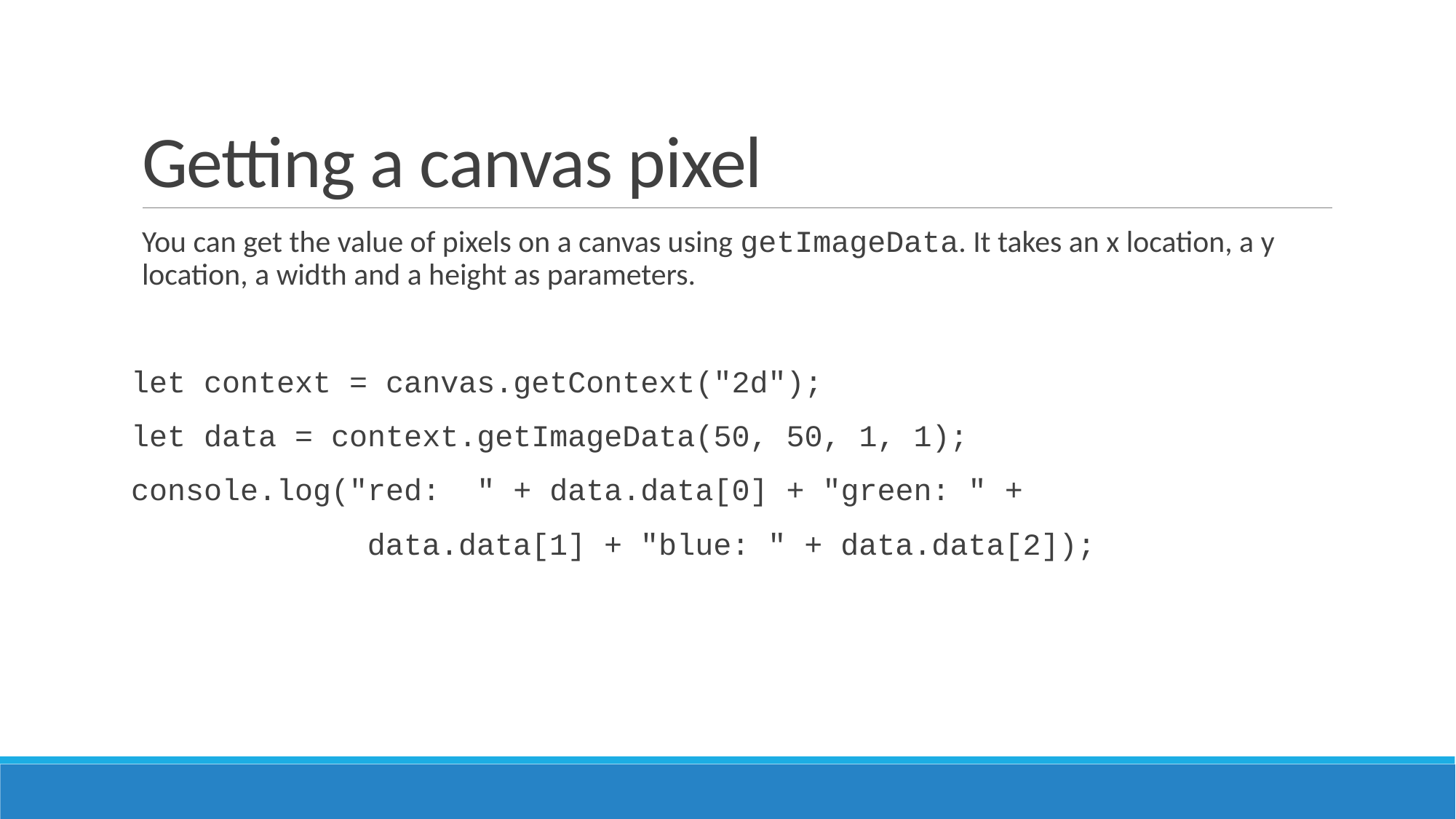

# Getting a canvas pixel
You can get the value of pixels on a canvas using getImageData. It takes an x location, a y location, a width and a height as parameters.

let context = canvas.getContext("2d");
let data = context.getImageData(50, 50, 1, 1);
console.log("red:  " + data.data[0] + "green: " +
             data.data[1] + "blue: " + data.data[2]);